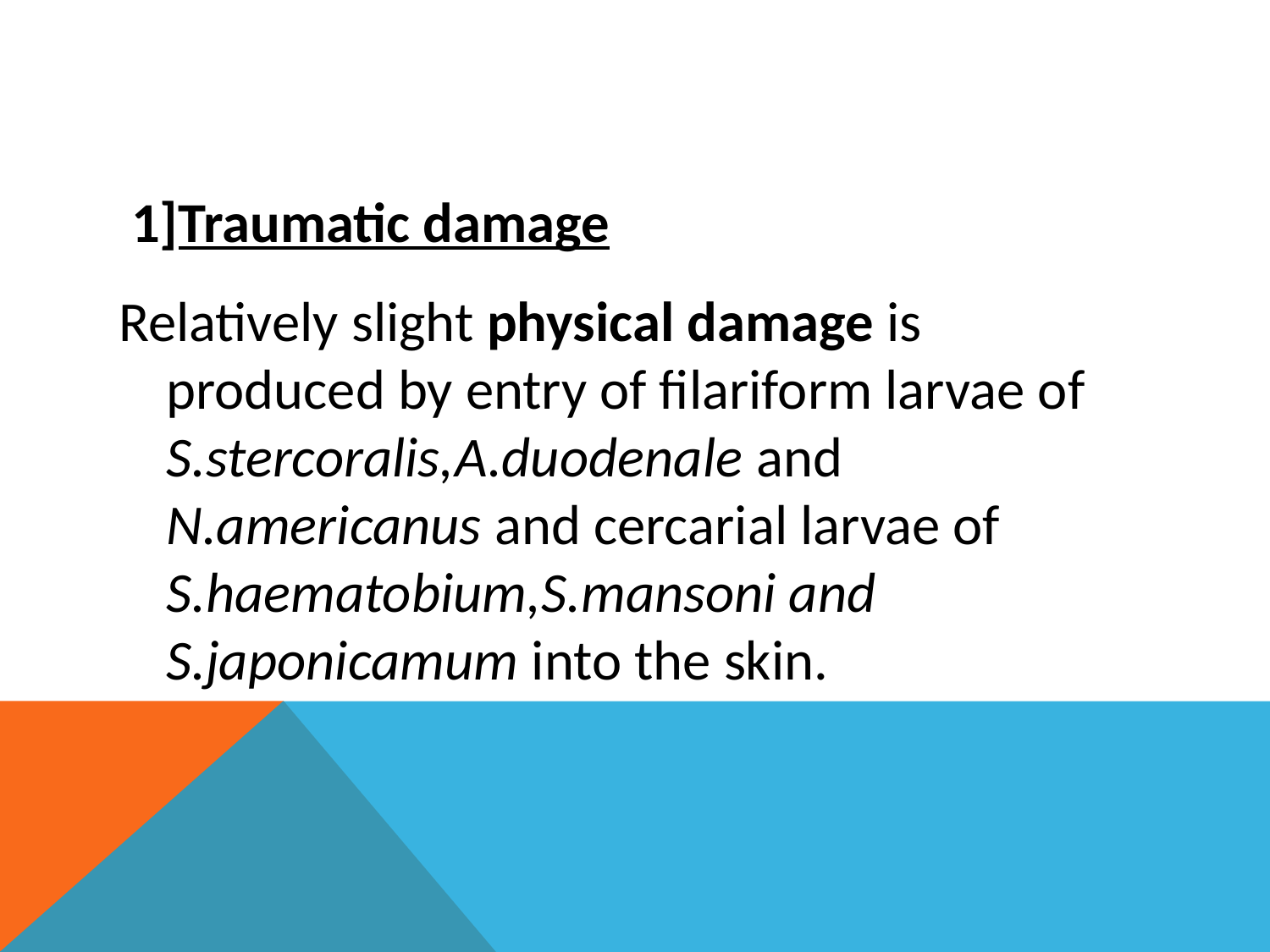

#
 1]Traumatic damage
Relatively slight physical damage is produced by entry of filariform larvae of S.stercoralis,A.duodenale and N.americanus and cercarial larvae of S.haematobium,S.mansoni and S.japonicamum into the skin.